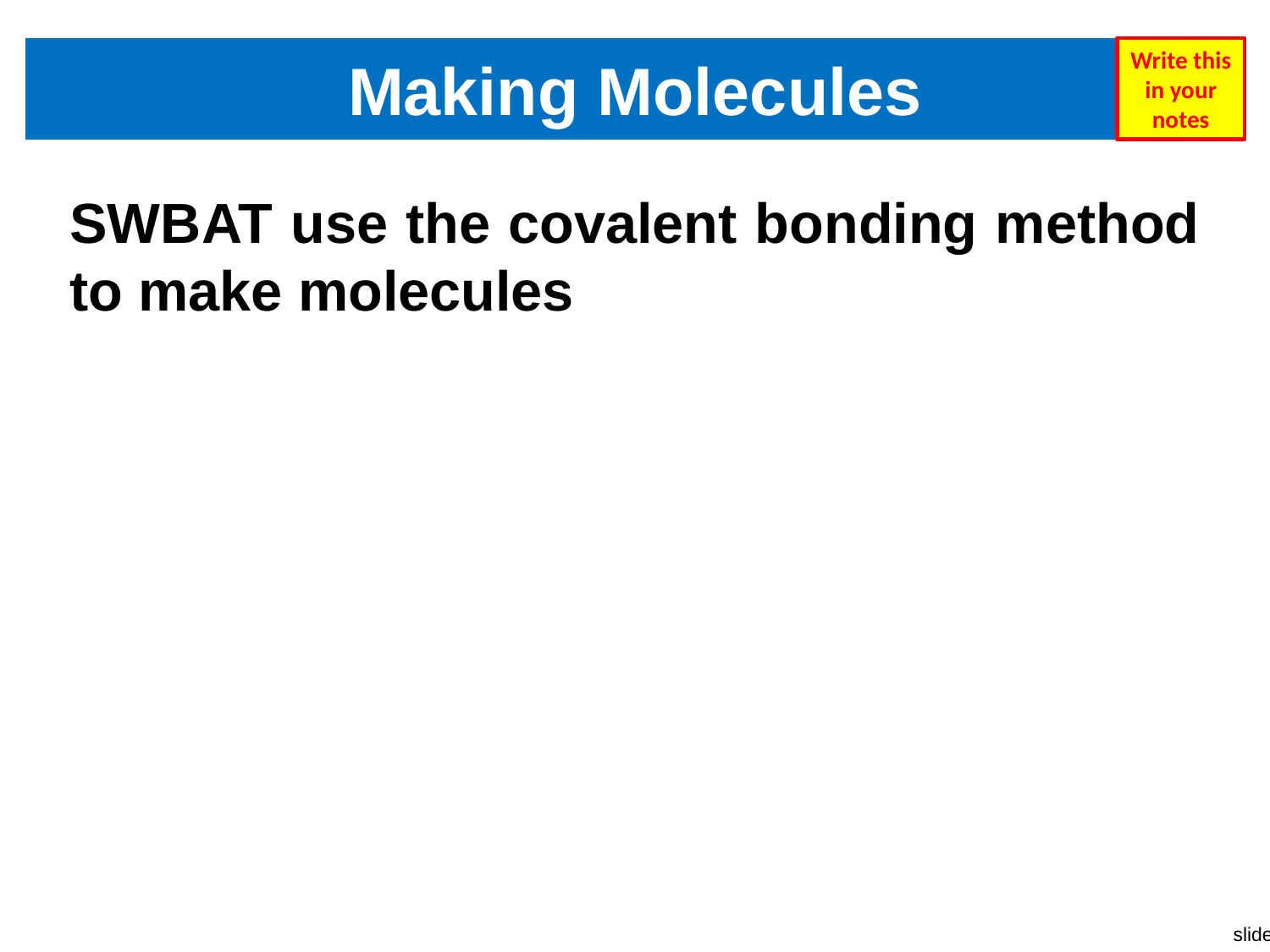

# Making Molecules
Write this in your notes
SWBAT use the covalent bonding method to make molecules